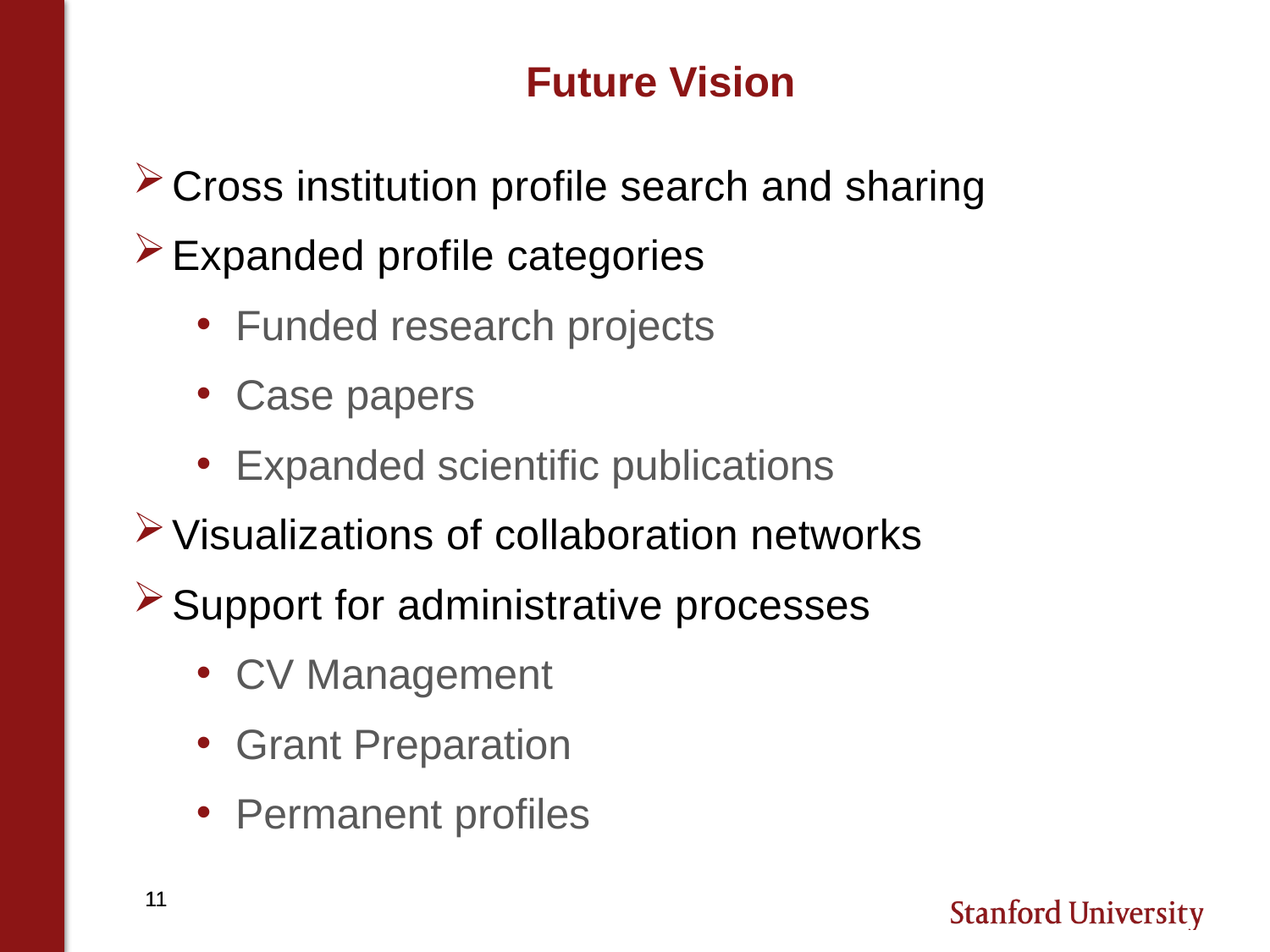

# Future Vision
Cross institution profile search and sharing
Expanded profile categories
Funded research projects
Case papers
Expanded scientific publications
Visualizations of collaboration networks
Support for administrative processes
CV Management
Grant Preparation
Permanent profiles